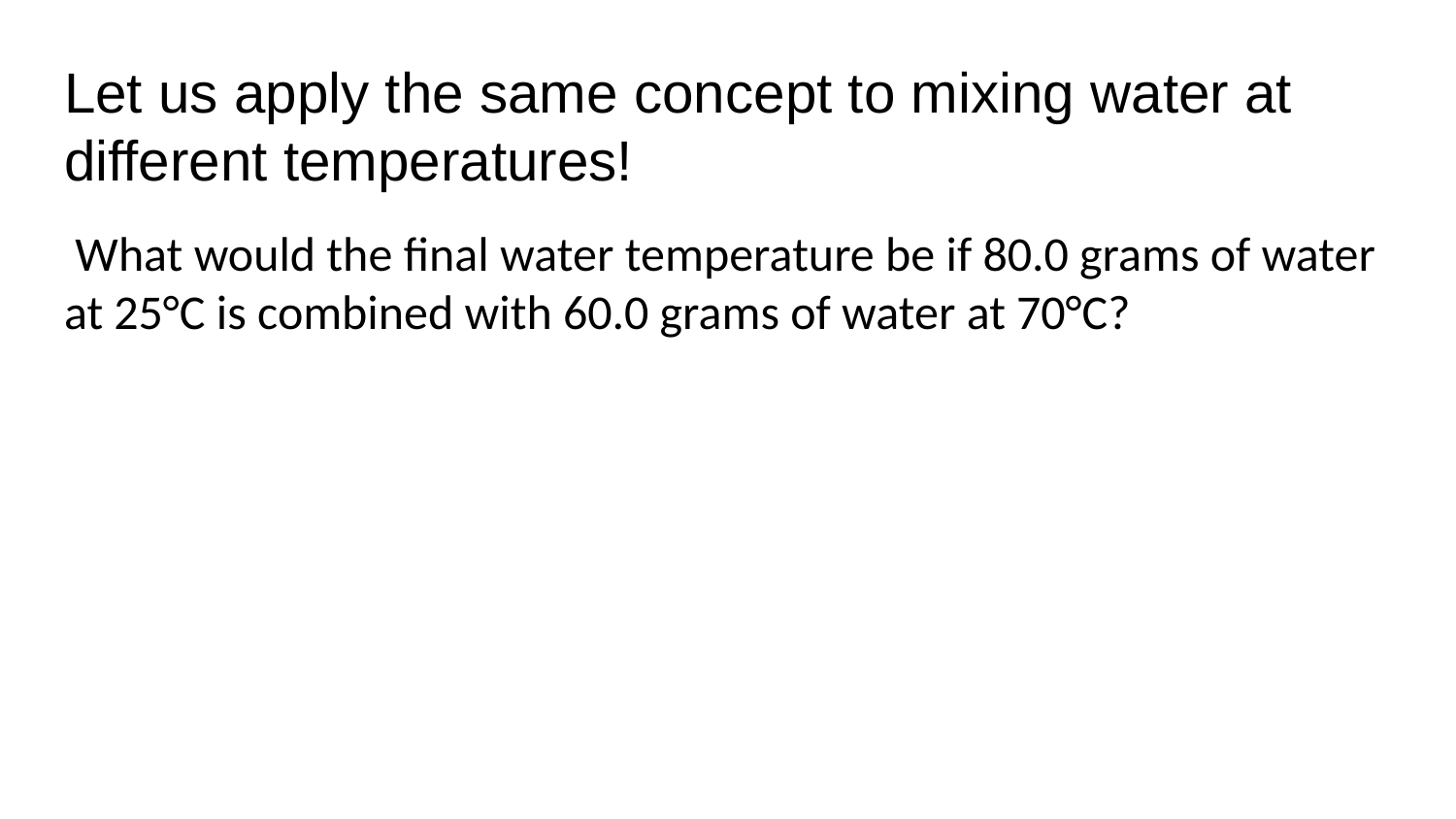

# Let us apply the same concept to mixing water at different temperatures!
 What would the final water temperature be if 80.0 grams of water at 25°C is combined with 60.0 grams of water at 70°C?